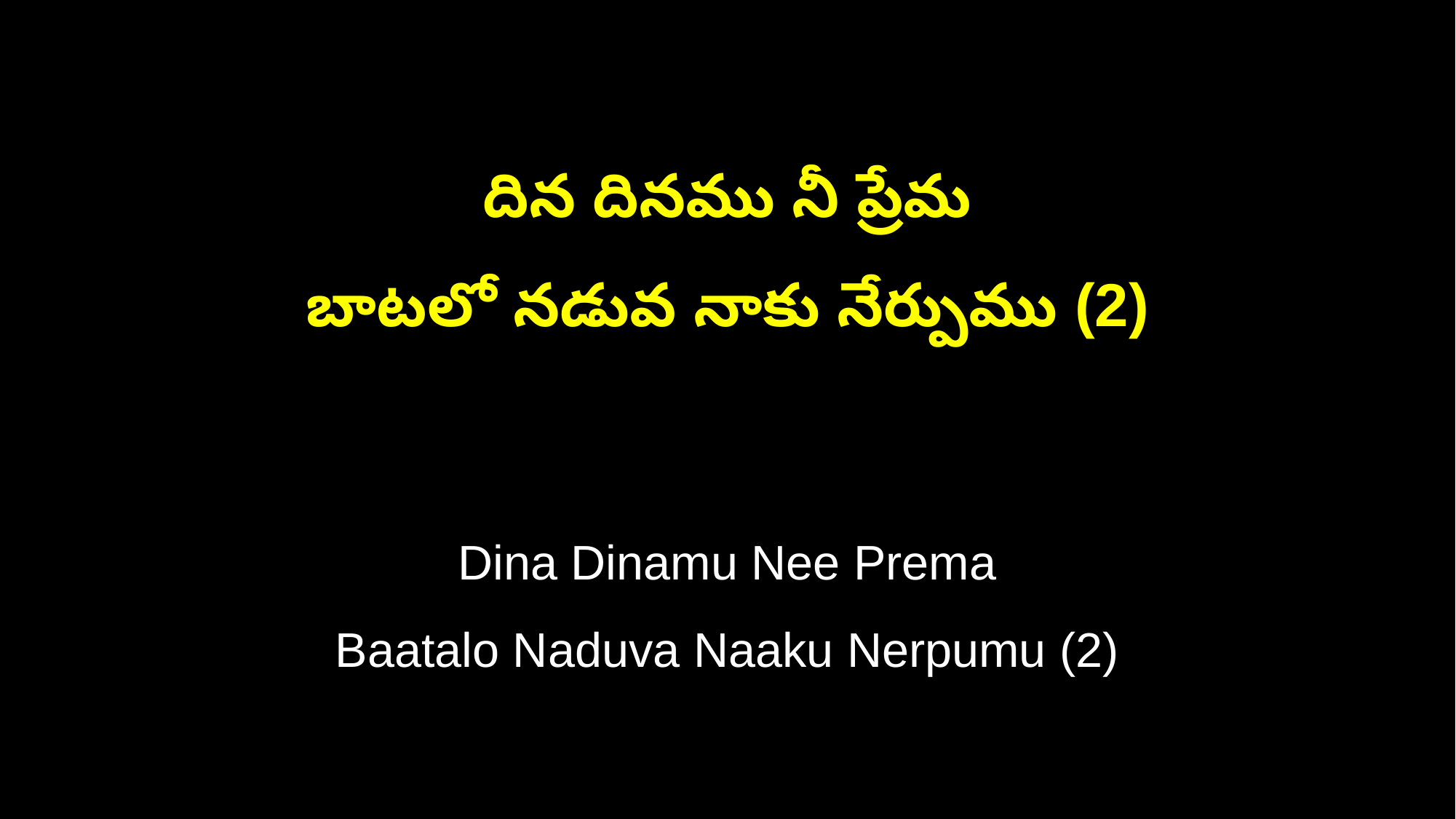

దిన దినము నీ ప్రేమ
బాటలో నడువ నాకు నేర్పుము (2)
Dina Dinamu Nee Prema
Baatalo Naduva Naaku Nerpumu (2)